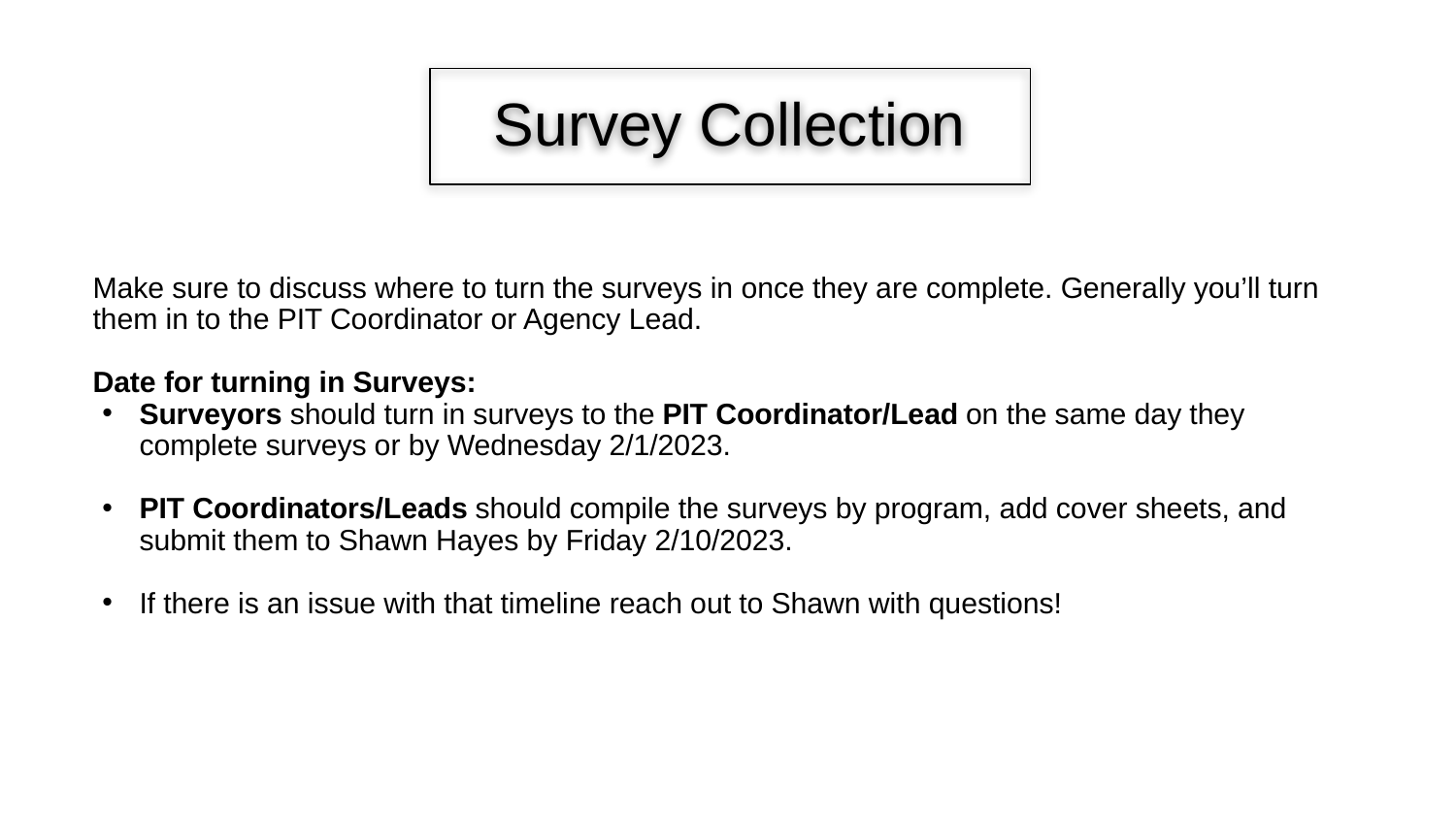

# Survey Collection
Make sure to discuss where to turn the surveys in once they are complete. Generally you’ll turn them in to the PIT Coordinator or Agency Lead.

Date for turning in Surveys:
Surveyors should turn in surveys to the PIT Coordinator/Lead on the same day they complete surveys or by Wednesday 2/1/2023.

PIT Coordinators/Leads should compile the surveys by program, add cover sheets, and submit them to Shawn Hayes by Friday 2/10/2023.

If there is an issue with that timeline reach out to Shawn with questions!